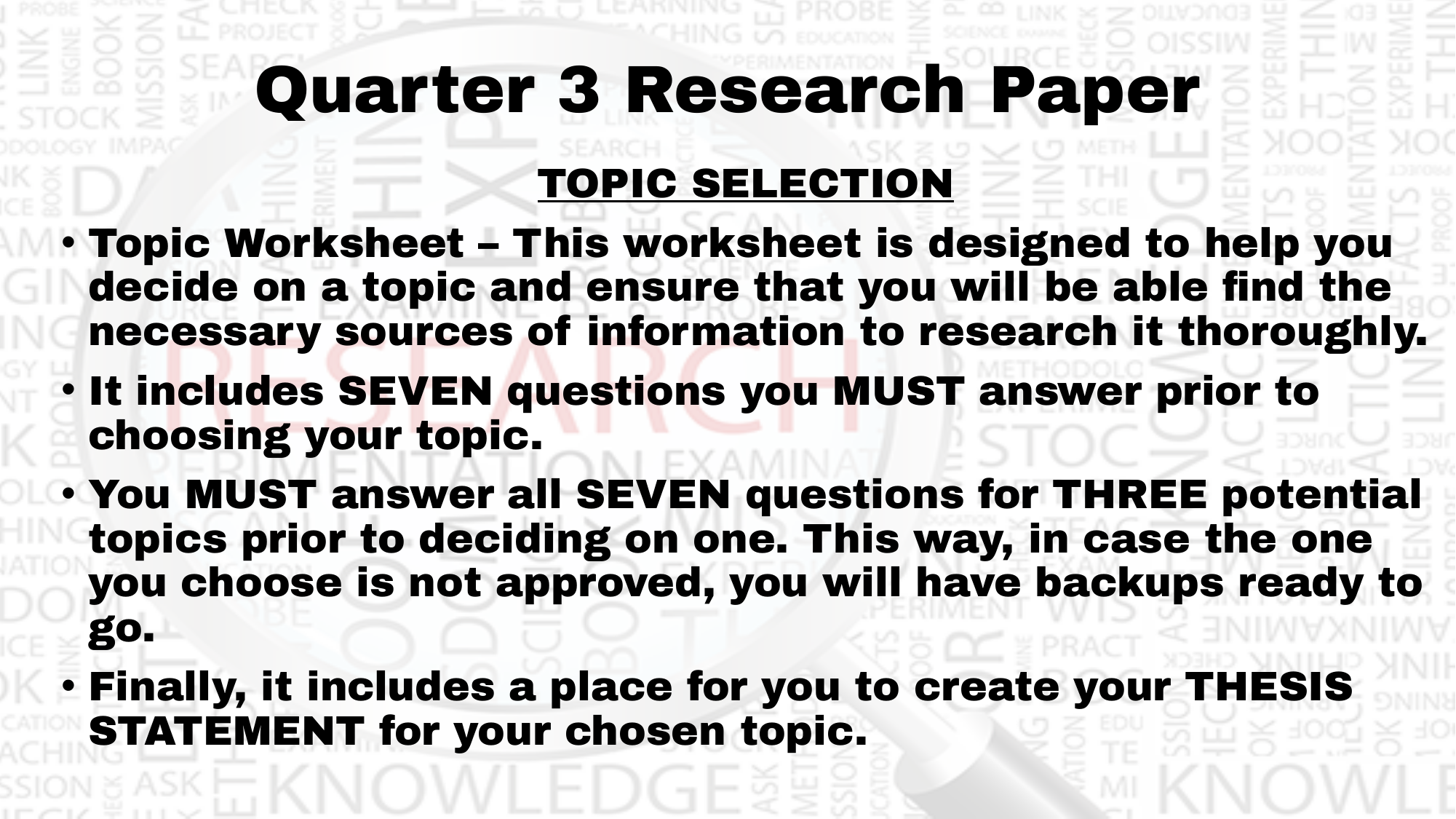

# Quarter 3 Research Paper
TOPIC SELECTION
Topic Worksheet – This worksheet is designed to help you decide on a topic and ensure that you will be able find the necessary sources of information to research it thoroughly.
It includes SEVEN questions you MUST answer prior to choosing your topic.
You MUST answer all SEVEN questions for THREE potential topics prior to deciding on one. This way, in case the one you choose is not approved, you will have backups ready to go.
Finally, it includes a place for you to create your THESIS STATEMENT for your chosen topic.